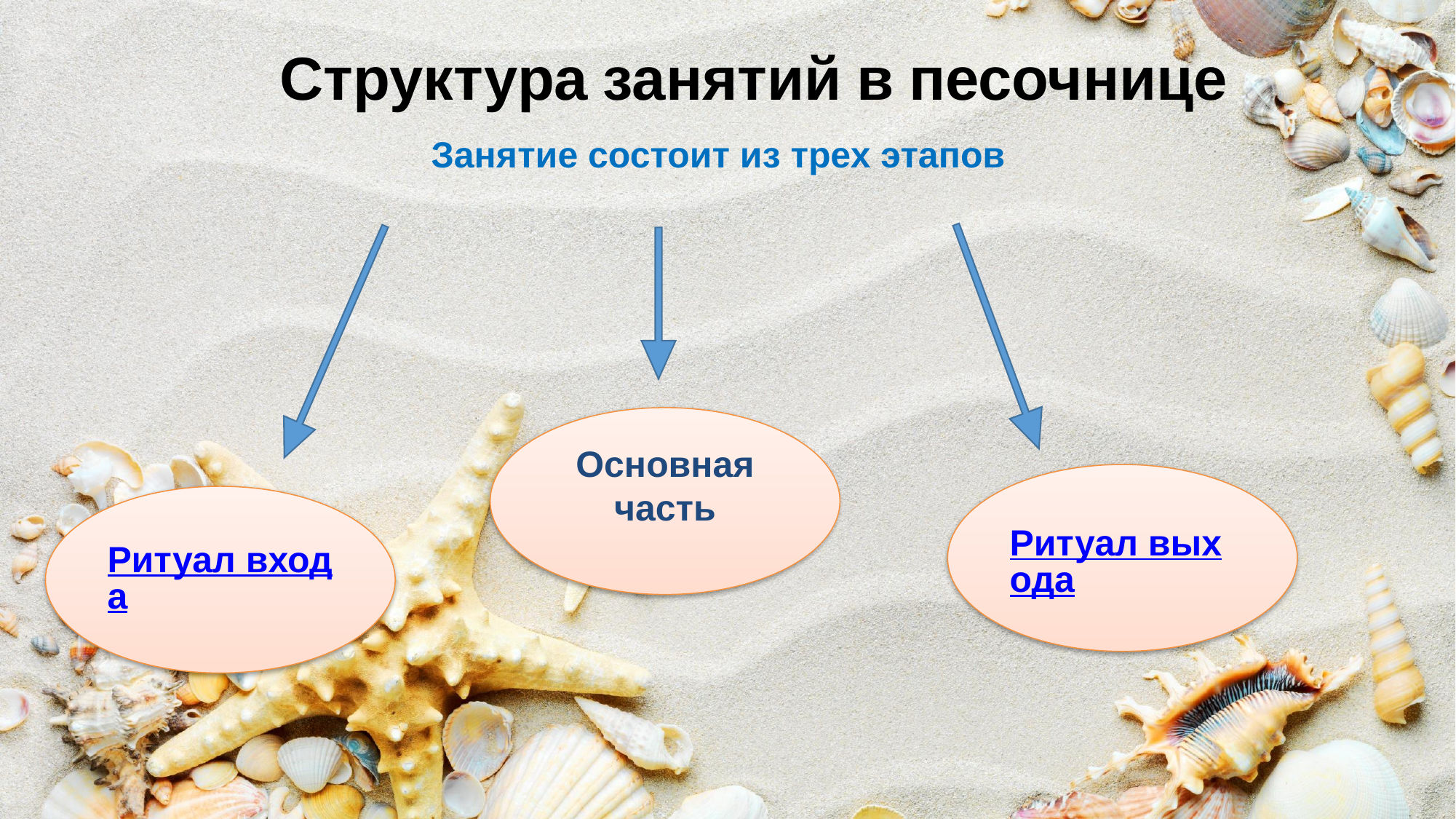

Структура занятий в песочнице

Занятие состоит из трех этапов

Основная часть

Ритуал выхода

Ритуал входа